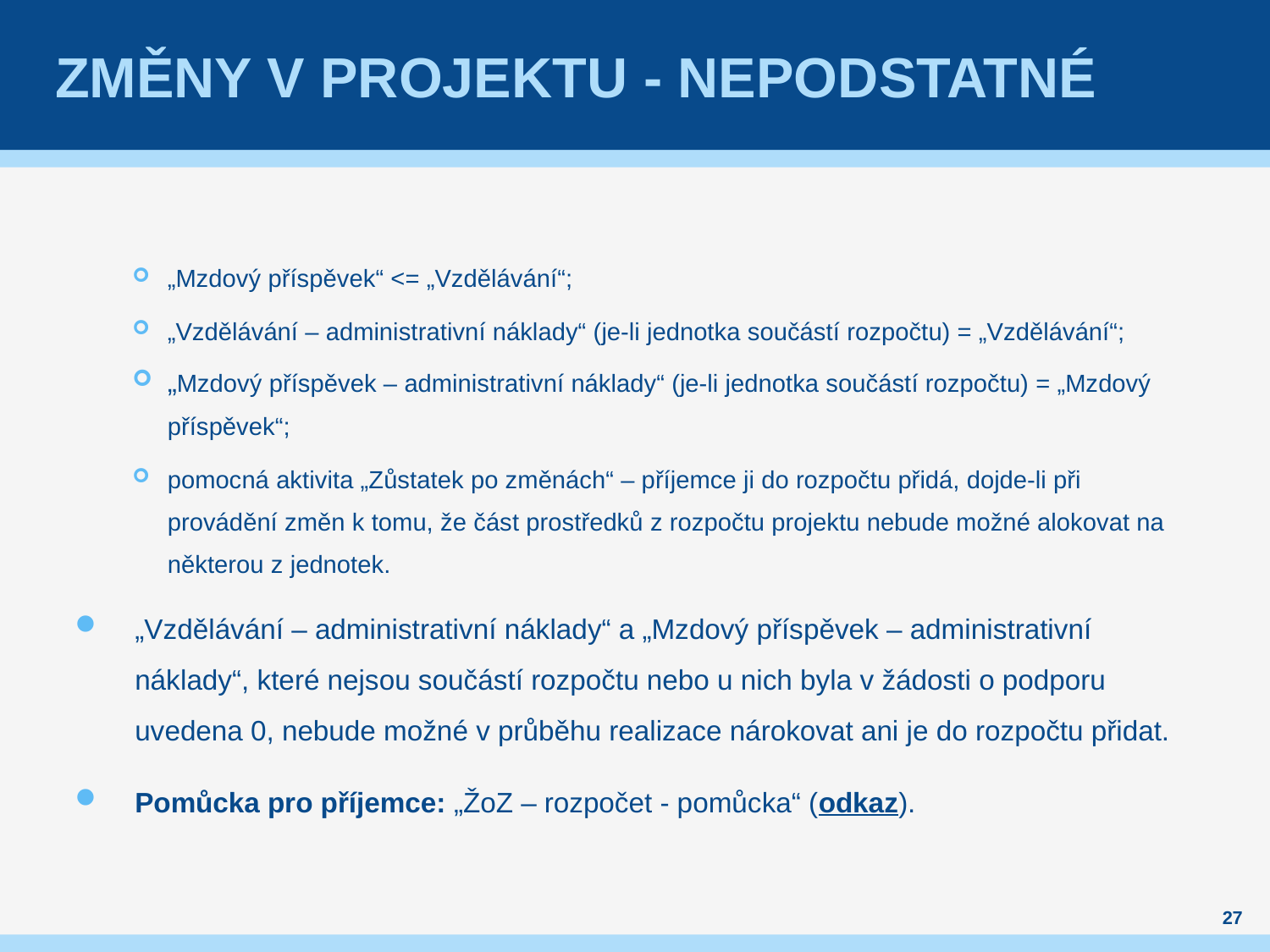

# změny v projektu - Nepodstatné
„Mzdový příspěvek“ <= „Vzdělávání“;
„Vzdělávání – administrativní náklady“ (je-li jednotka součástí rozpočtu) = „Vzdělávání“;
„Mzdový příspěvek – administrativní náklady“ (je-li jednotka součástí rozpočtu) = „Mzdový příspěvek“;
pomocná aktivita „Zůstatek po změnách“ – příjemce ji do rozpočtu přidá, dojde-li při provádění změn k tomu, že část prostředků z rozpočtu projektu nebude možné alokovat na některou z jednotek.
„Vzdělávání – administrativní náklady“ a „Mzdový příspěvek – administrativní náklady“, které nejsou součástí rozpočtu nebo u nich byla v žádosti o podporu uvedena 0, nebude možné v průběhu realizace nárokovat ani je do rozpočtu přidat.
Pomůcka pro příjemce: „ŽoZ – rozpočet - pomůcka“ (odkaz).

27